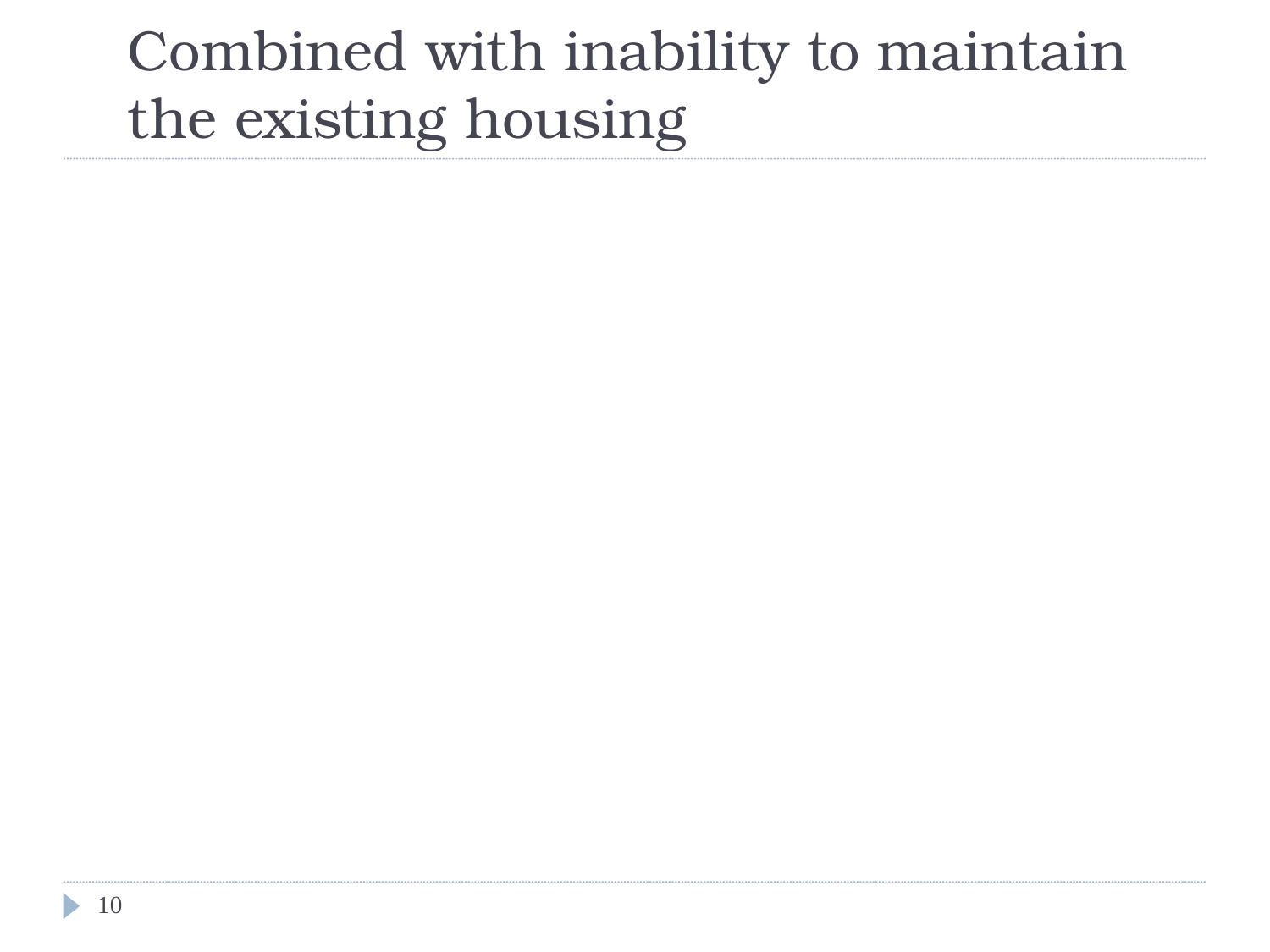

Combined with inability to maintain the existing housing
10